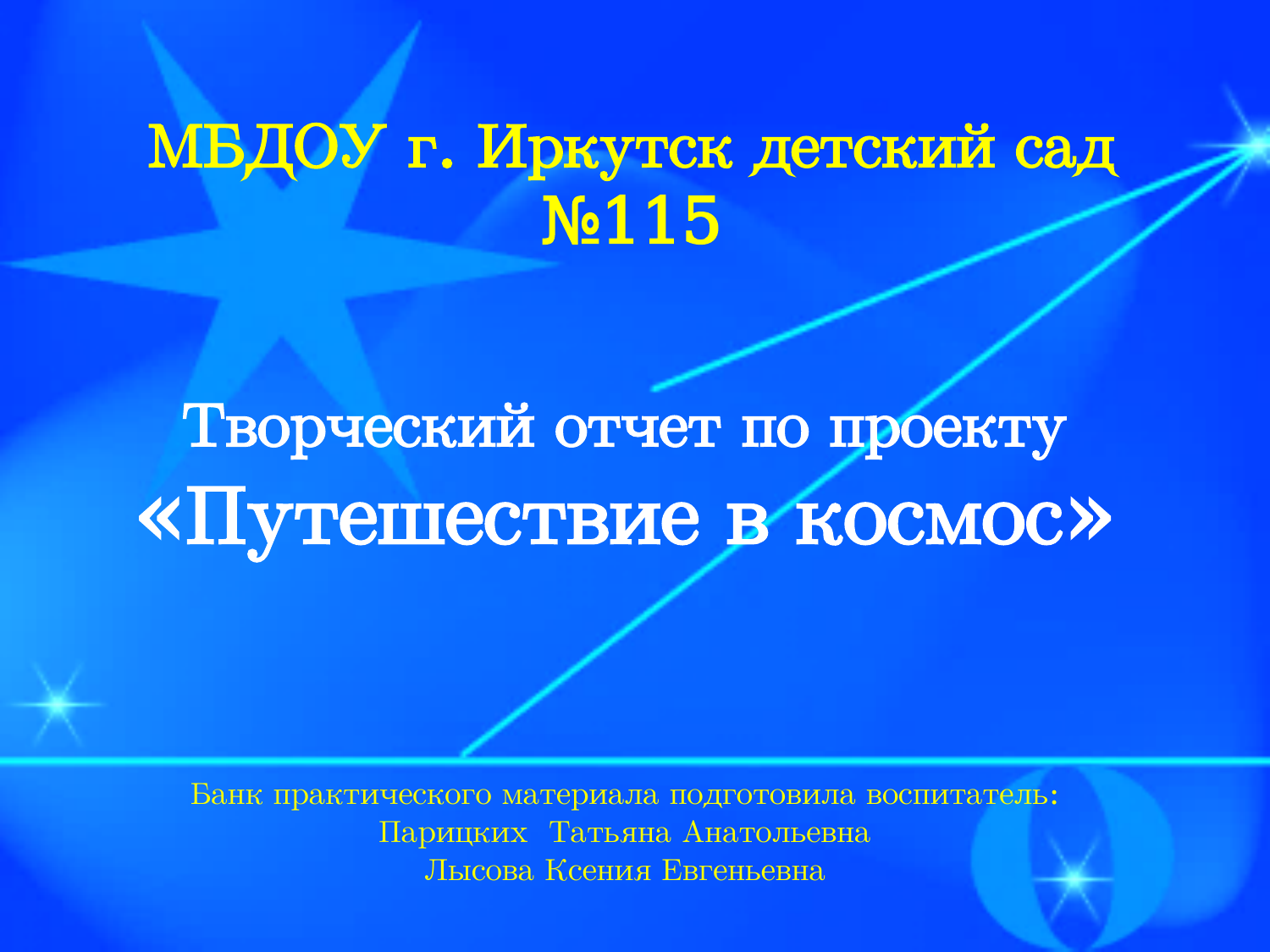

# МБДОУ г. Иркутск детский сад №115
Творческий отчет по проекту «Путешествие в космос»
Банк практического материала подготовила воспитатель:
Парицких  Татьяна Анатольевна
Лысова Ксения Евгеньевна